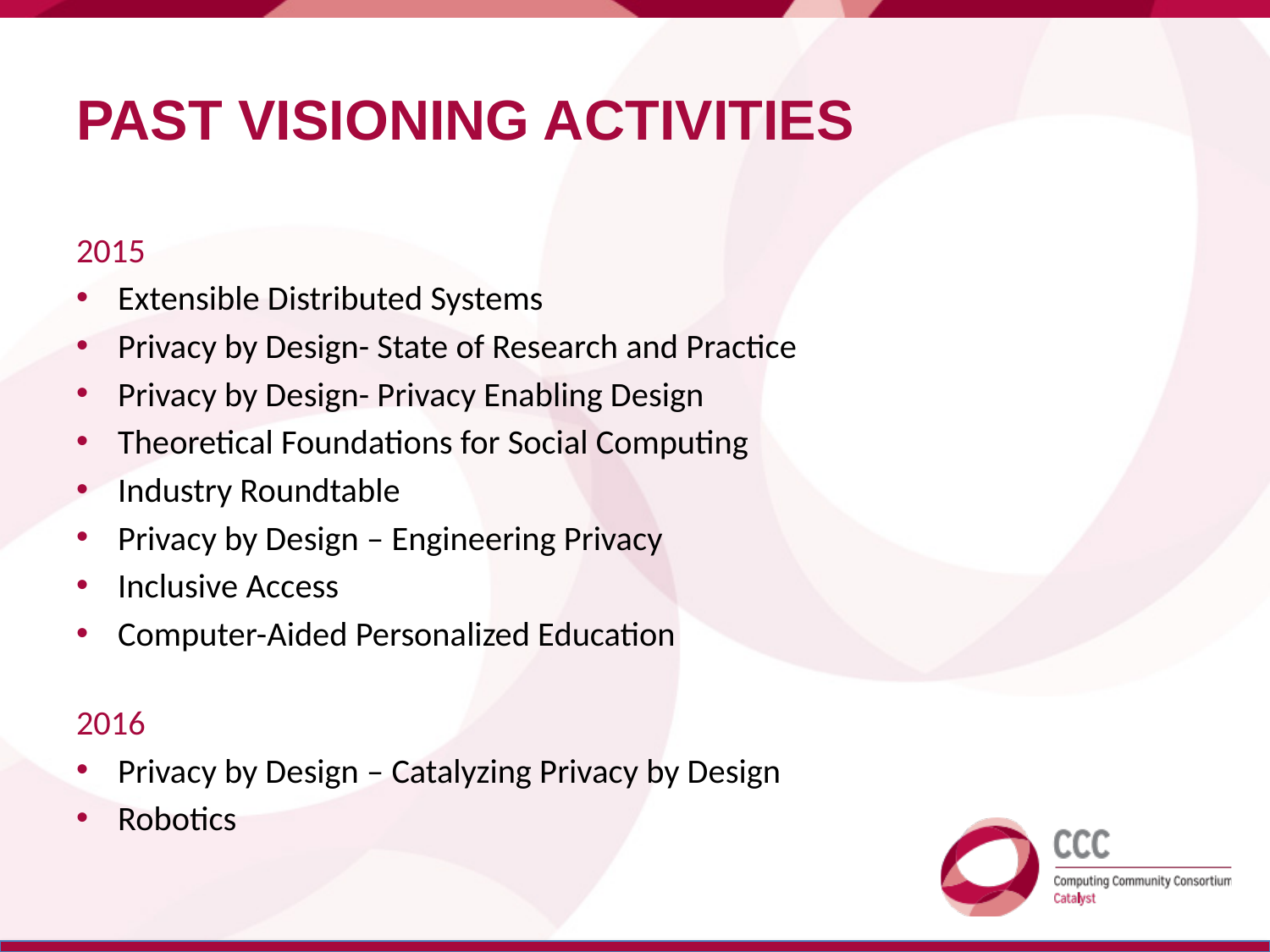

# Past Visioning activities

2015
Extensible Distributed Systems
Privacy by Design- State of Research and Practice
Privacy by Design- Privacy Enabling Design
Theoretical Foundations for Social Computing
Industry Roundtable
Privacy by Design – Engineering Privacy
Inclusive Access
Computer-Aided Personalized Education
2016
Privacy by Design – Catalyzing Privacy by Design
Robotics